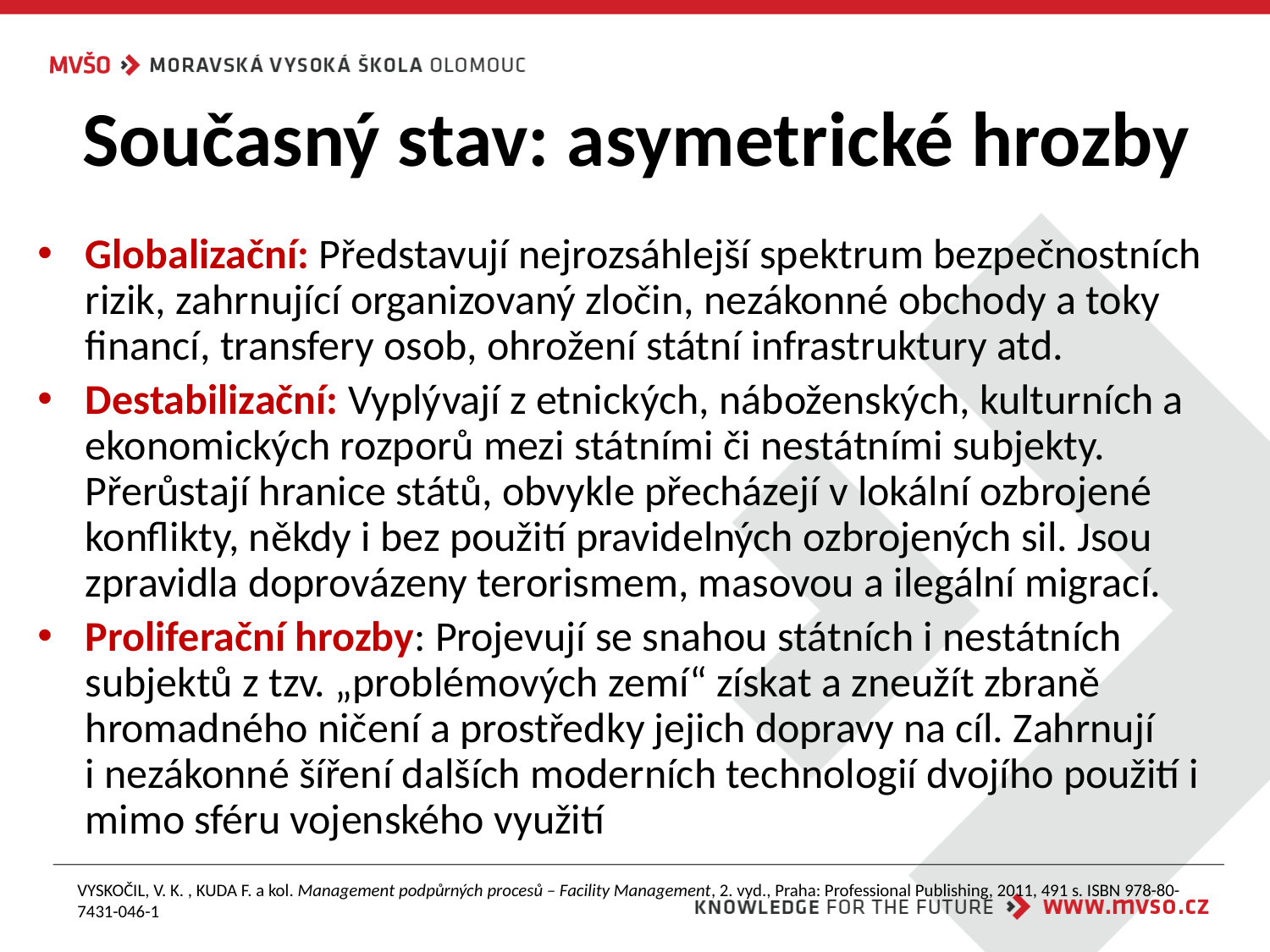

# Současný stav: asymetrické hrozby
Globalizační: Představují nejrozsáhlejší spektrum bezpečnostních rizik, zahrnující organizovaný zločin, nezákonné obchody a toky financí, transfery osob, ohrožení státní infrastruktury atd.
Destabilizační: Vyplývají z etnických, náboženských, kulturních a ekonomických rozporů mezi státními či nestátními subjekty. Přerůstají hranice států, obvykle přecházejí v lokální ozbrojené konflikty, někdy i bez použití pravidelných ozbrojených sil. Jsou zpravidla doprovázeny terorismem, masovou a ilegální migrací.
Proliferační hrozby: Projevují se snahou státních i nestátních subjektů z tzv. „problémových zemí“ získat a zneužít zbraně hromadného ničení a prostředky jejich dopravy na cíl. Zahrnují
i nezákonné šíření dalších moderních technologií dvojího použití i mimo sféru vojenského využití
VYSKOČIL, V. K. , KUDA F. a kol. Management podpůrných procesů – Facility Management, 2. vyd., Praha: Professional Publishing, 2011, 491 s. ISBN 978-80-7431-046-1